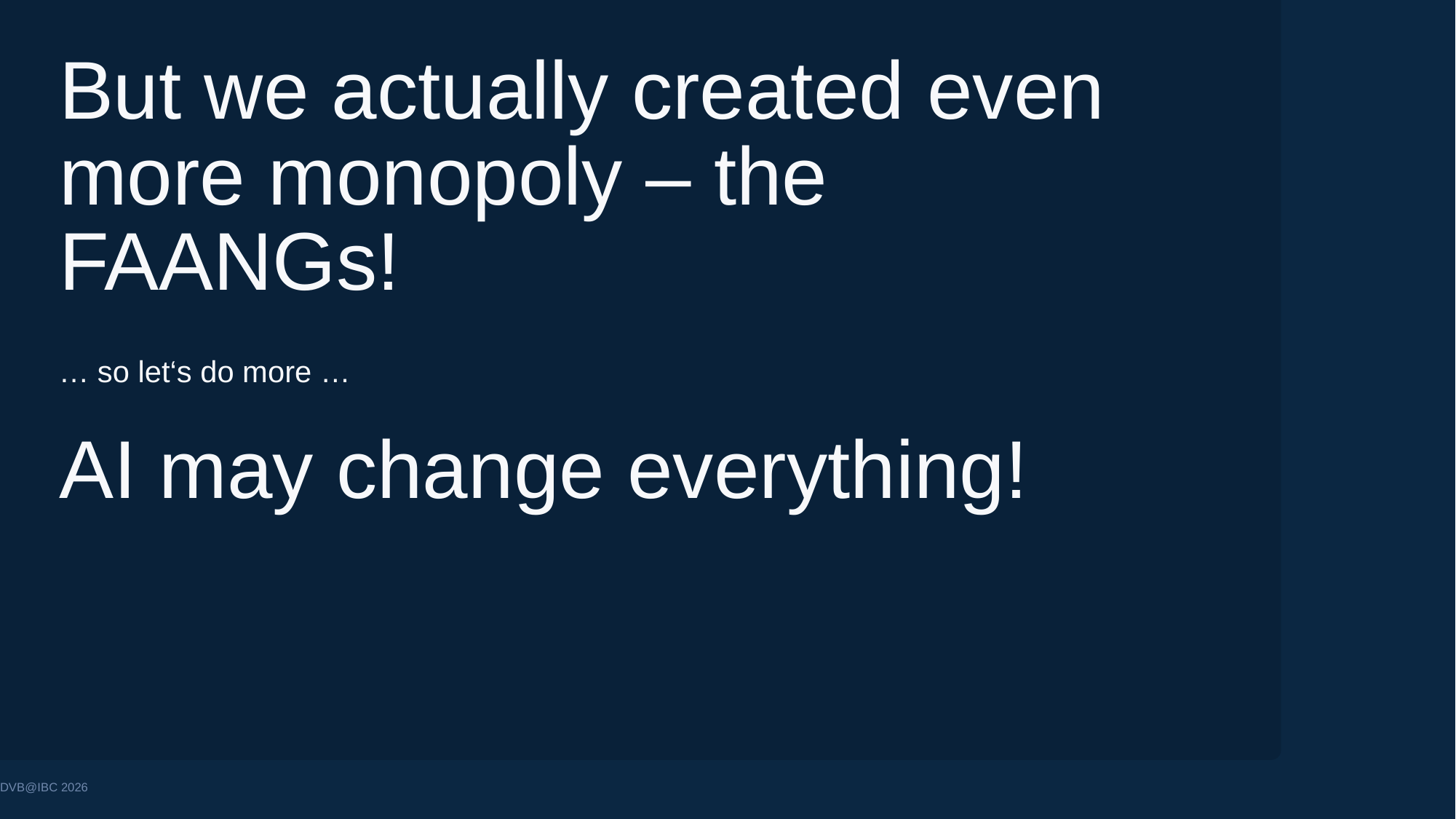

# But we actually created even more monopoly – the FAANGs!
… so let‘s do more …
AI may change everything!
DVB@IBC 2026